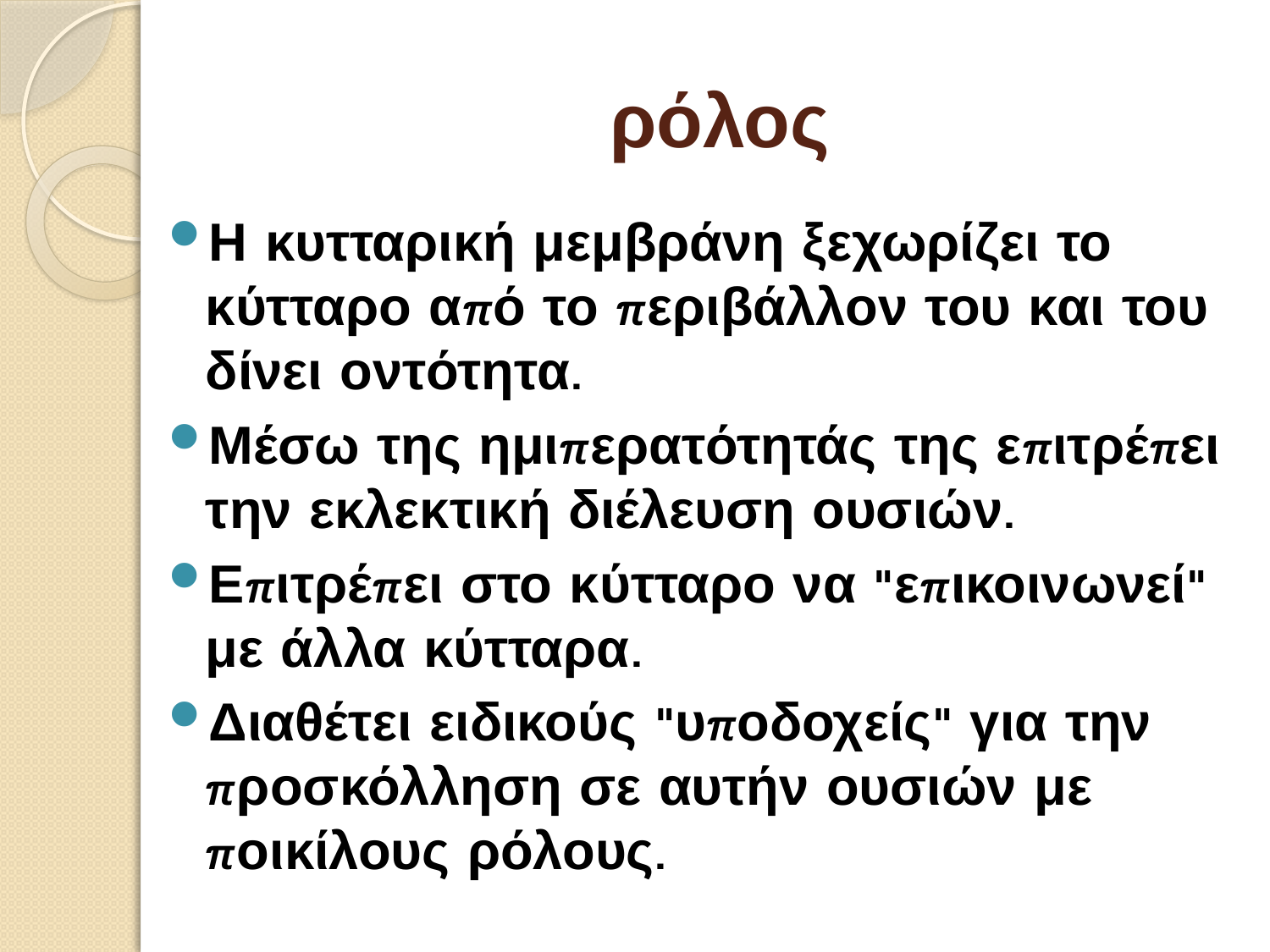

# ρόλος
Η κυτταρική μεμβράνη ξεχωρίζει το κύτταρο από το περιβάλλον του και του δίνει οντότητα.
Μέσω της ημιπερατότητάς της επιτρέπει την εκλεκτική διέλευση ουσιών.
Επιτρέπει στο κύτταρο να "επικοινωνεί" με άλλα κύτταρα.
Διαθέτει ειδικούς "υποδοχείς" για την προσκόλληση σε αυτήν ουσιών με ποικίλους ρόλους.